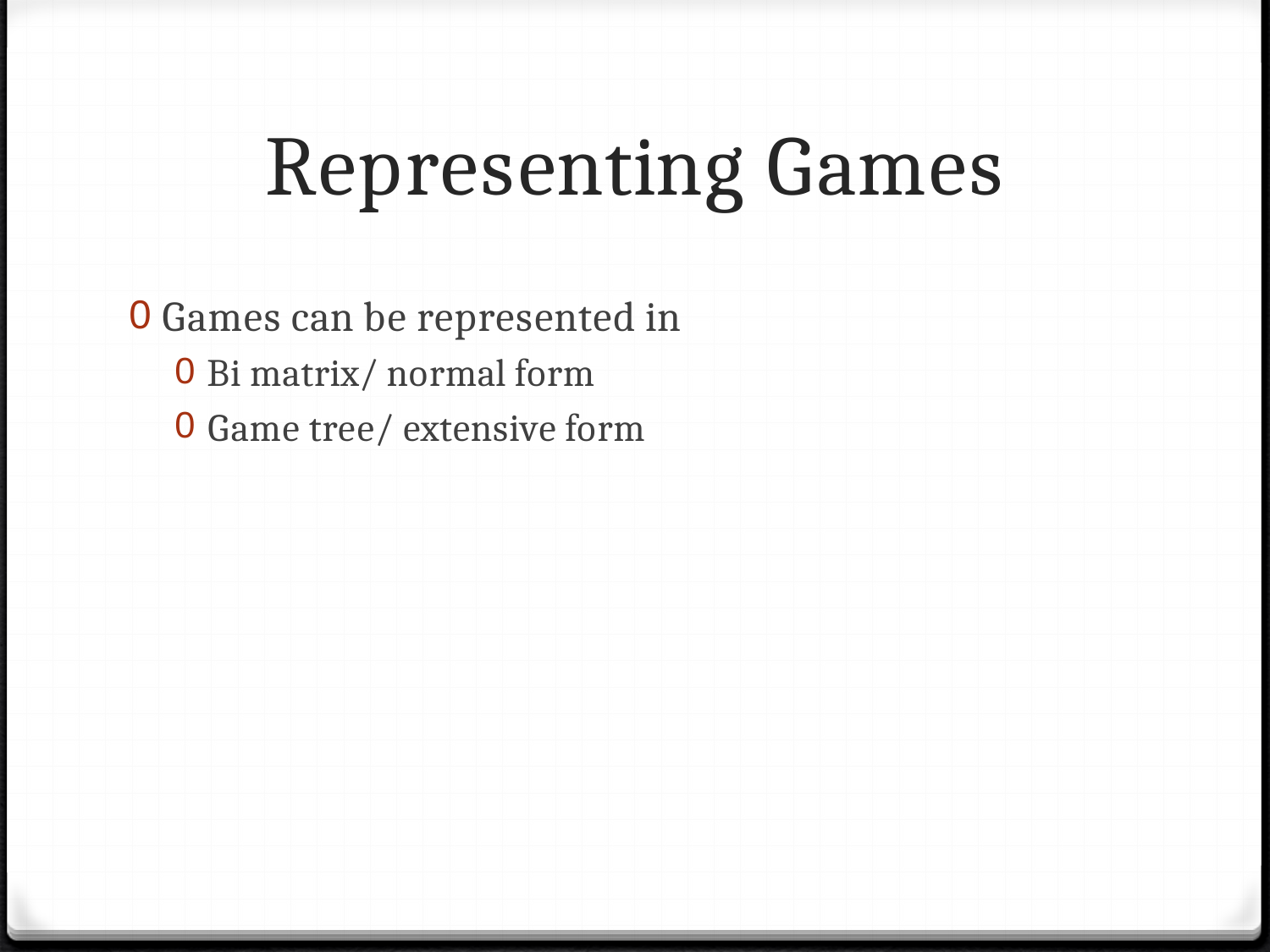

# Representing Games
Games can be represented in
Bi matrix/ normal form
Game tree/ extensive form